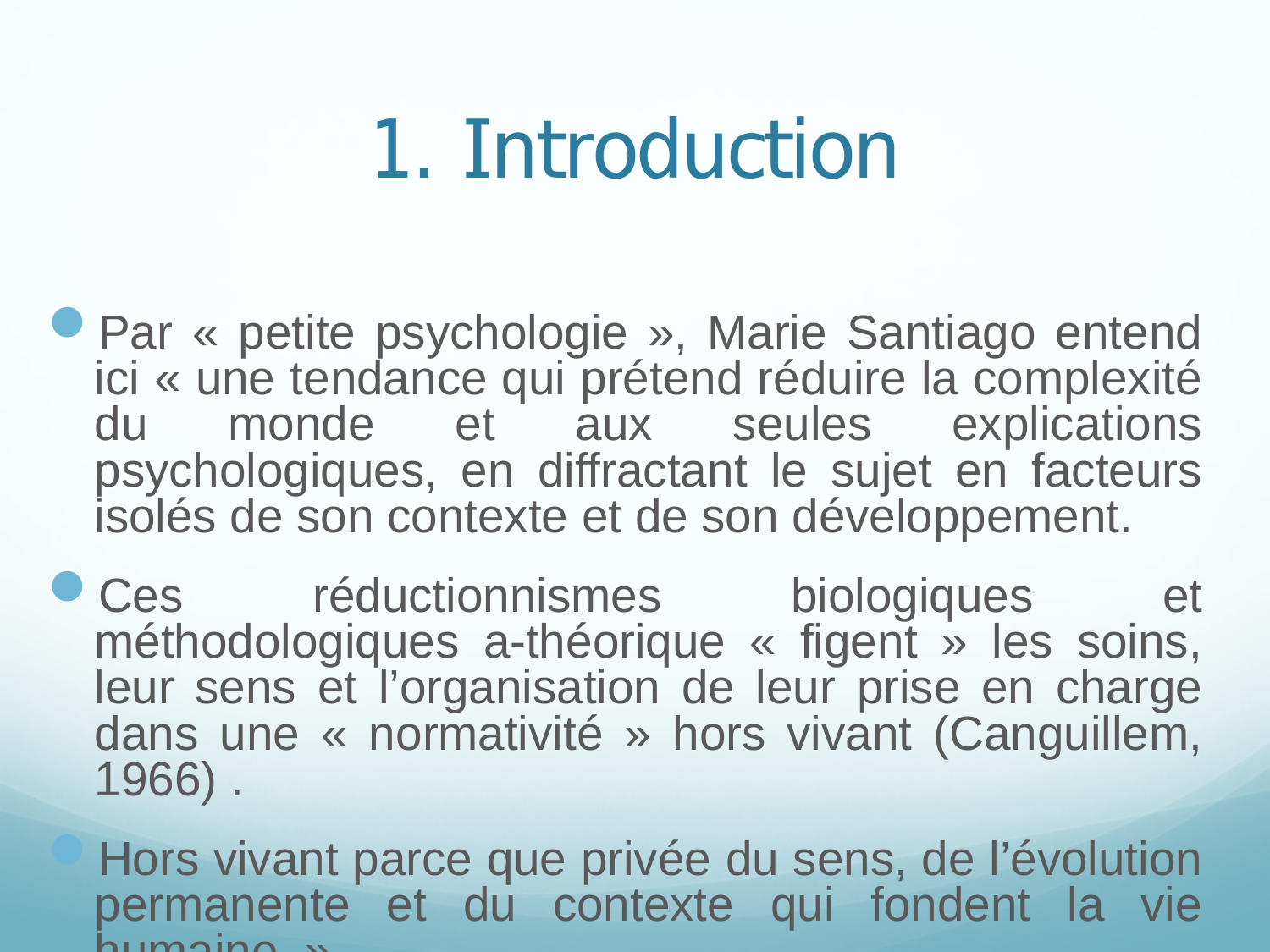

# 1. Introduction
Par « petite psychologie », Marie Santiago entend ici « une tendance qui prétend réduire la complexité du monde et aux seules explications psychologiques, en diffractant le sujet en facteurs isolés de son contexte et de son développement.
Ces réductionnismes biologiques et méthodologiques a-théorique « figent » les soins, leur sens et l’organisation de leur prise en charge dans une « normativité » hors vivant (Canguillem, 1966) .
Hors vivant parce que privée du sens, de l’évolution permanente et du contexte qui fondent la vie humaine. »